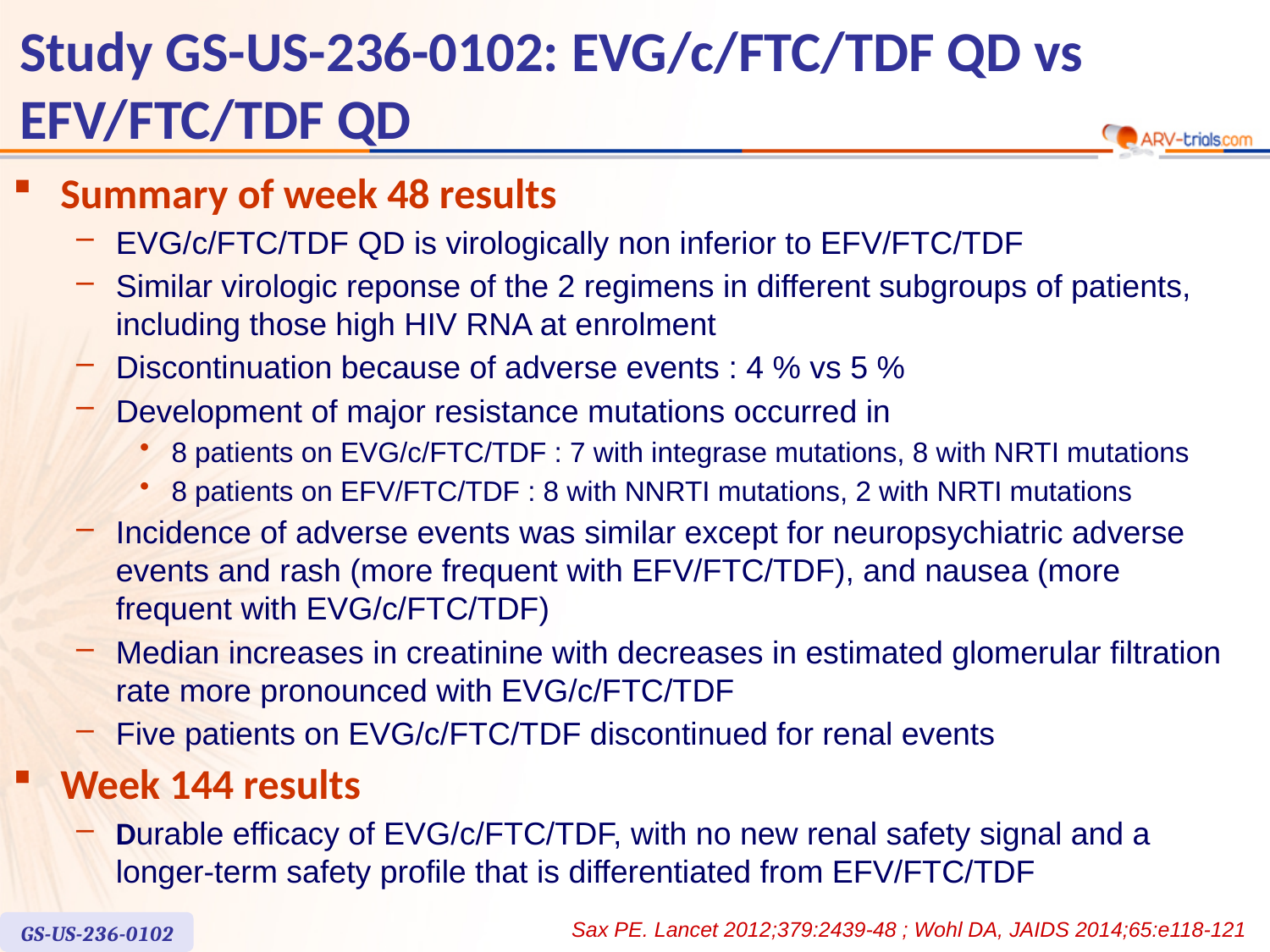

# Study GS-US-236-0102: EVG/c/FTC/TDF QD vs EFV/FTC/TDF QD
Summary of week 48 results
EVG/c/FTC/TDF QD is virologically non inferior to EFV/FTC/TDF
Similar virologic reponse of the 2 regimens in different subgroups of patients, including those high HIV RNA at enrolment
Discontinuation because of adverse events : 4 % vs 5 %
Development of major resistance mutations occurred in
8 patients on EVG/c/FTC/TDF : 7 with integrase mutations, 8 with NRTI mutations
8 patients on EFV/FTC/TDF : 8 with NNRTI mutations, 2 with NRTI mutations
Incidence of adverse events was similar except for neuropsychiatric adverse events and rash (more frequent with EFV/FTC/TDF), and nausea (more frequent with EVG/c/FTC/TDF)
Median increases in creatinine with decreases in estimated glomerular filtration rate more pronounced with EVG/c/FTC/TDF
Five patients on EVG/c/FTC/TDF discontinued for renal events
Week 144 results
Durable efficacy of EVG/c/FTC/TDF, with no new renal safety signal and a longer-term safety profile that is differentiated from EFV/FTC/TDF
Sax PE. Lancet 2012;379:2439-48 ; Wohl DA, JAIDS 2014;65:e118-121

GS-US-236-0102